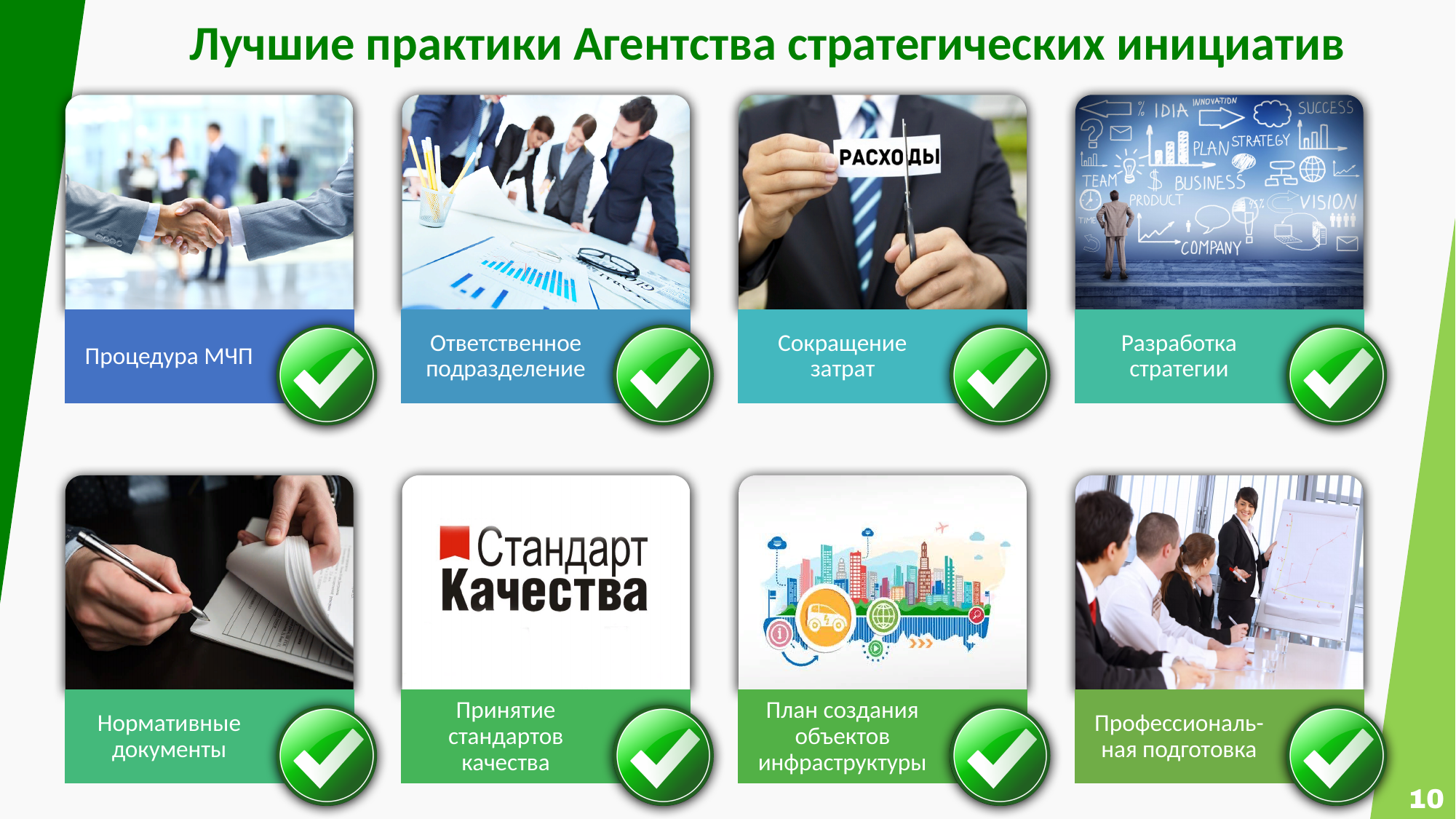

Лучшие практики Агентства стратегических инициатив
Процедура МЧП
Ответственное подразделение
Сокращение затрат
Разработка стратегии
Нормативные документы
Принятие стандартов качества
План создания объектов инфраструктуры
Профессиональ-ная подготовка

10